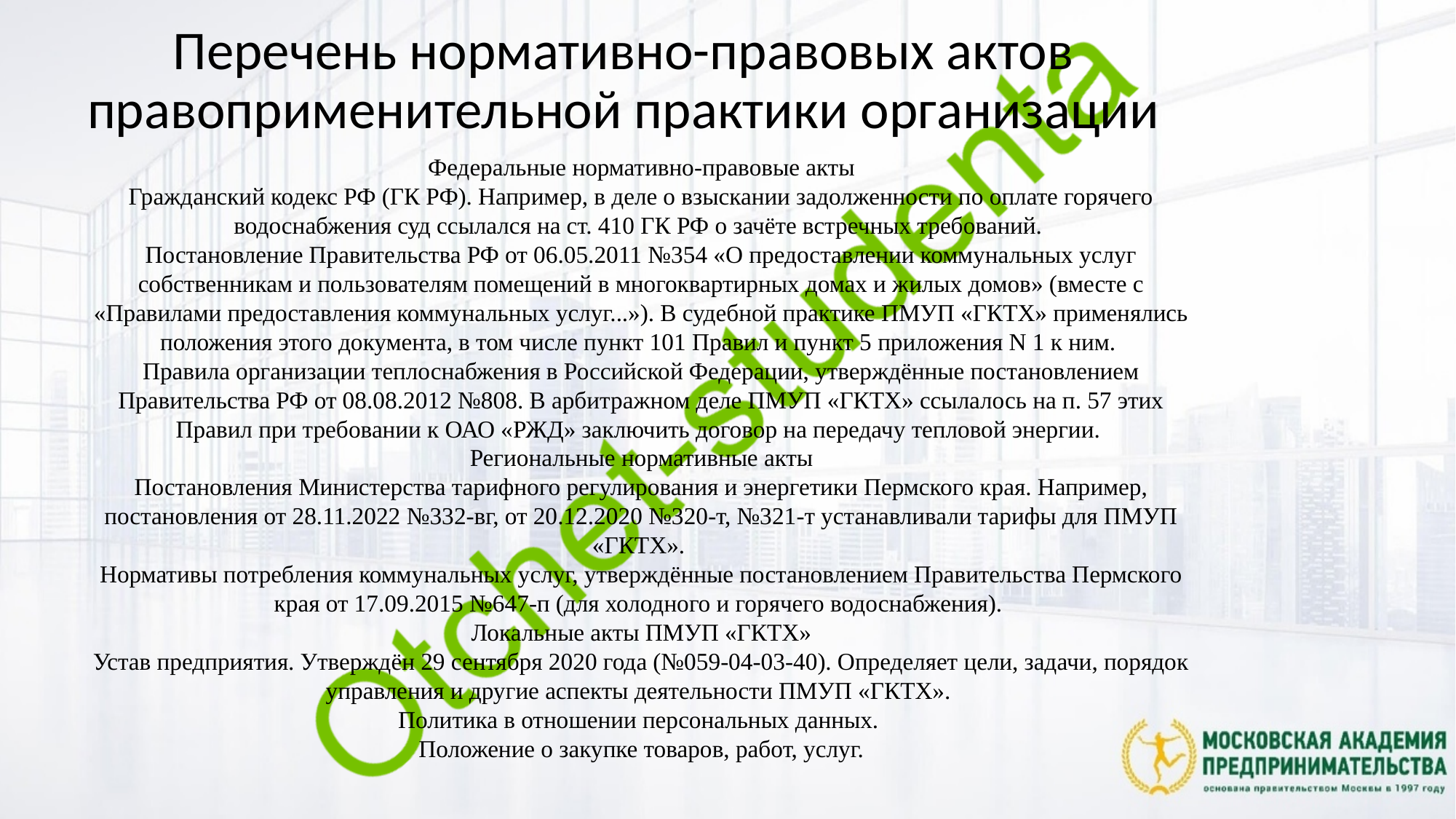

Перечень нормативно-правовых актов правоприменительной практики организации
Федеральные нормативно-правовые акты
Гражданский кодекс РФ (ГК РФ). Например, в деле о взыскании задолженности по оплате горячего водоснабжения суд ссылался на ст. 410 ГК РФ о зачёте встречных требований.
Постановление Правительства РФ от 06.05.2011 №354 «О предоставлении коммунальных услуг собственникам и пользователям помещений в многоквартирных домах и жилых домов» (вместе с «Правилами предоставления коммунальных услуг...»). В судебной практике ПМУП «ГКТХ» применялись положения этого документа, в том числе пункт 101 Правил и пункт 5 приложения N 1 к ним.
Правила организации теплоснабжения в Российской Федерации, утверждённые постановлением Правительства РФ от 08.08.2012 №808. В арбитражном деле ПМУП «ГКТХ» ссылалось на п. 57 этих Правил при требовании к ОАО «РЖД» заключить договор на передачу тепловой энергии.
Региональные нормативные акты
Постановления Министерства тарифного регулирования и энергетики Пермского края. Например, постановления от 28.11.2022 №332-вг, от 20.12.2020 №320-т, №321-т устанавливали тарифы для ПМУП «ГКТХ».
Нормативы потребления коммунальных услуг, утверждённые постановлением Правительства Пермского края от 17.09.2015 №647-п (для холодного и горячего водоснабжения).
Локальные акты ПМУП «ГКТХ»
Устав предприятия. Утверждён 29 сентября 2020 года (№059-04-03-40). Определяет цели, задачи, порядок управления и другие аспекты деятельности ПМУП «ГКТХ».
Политика в отношении персональных данных.
Положение о закупке товаров, работ, услуг.